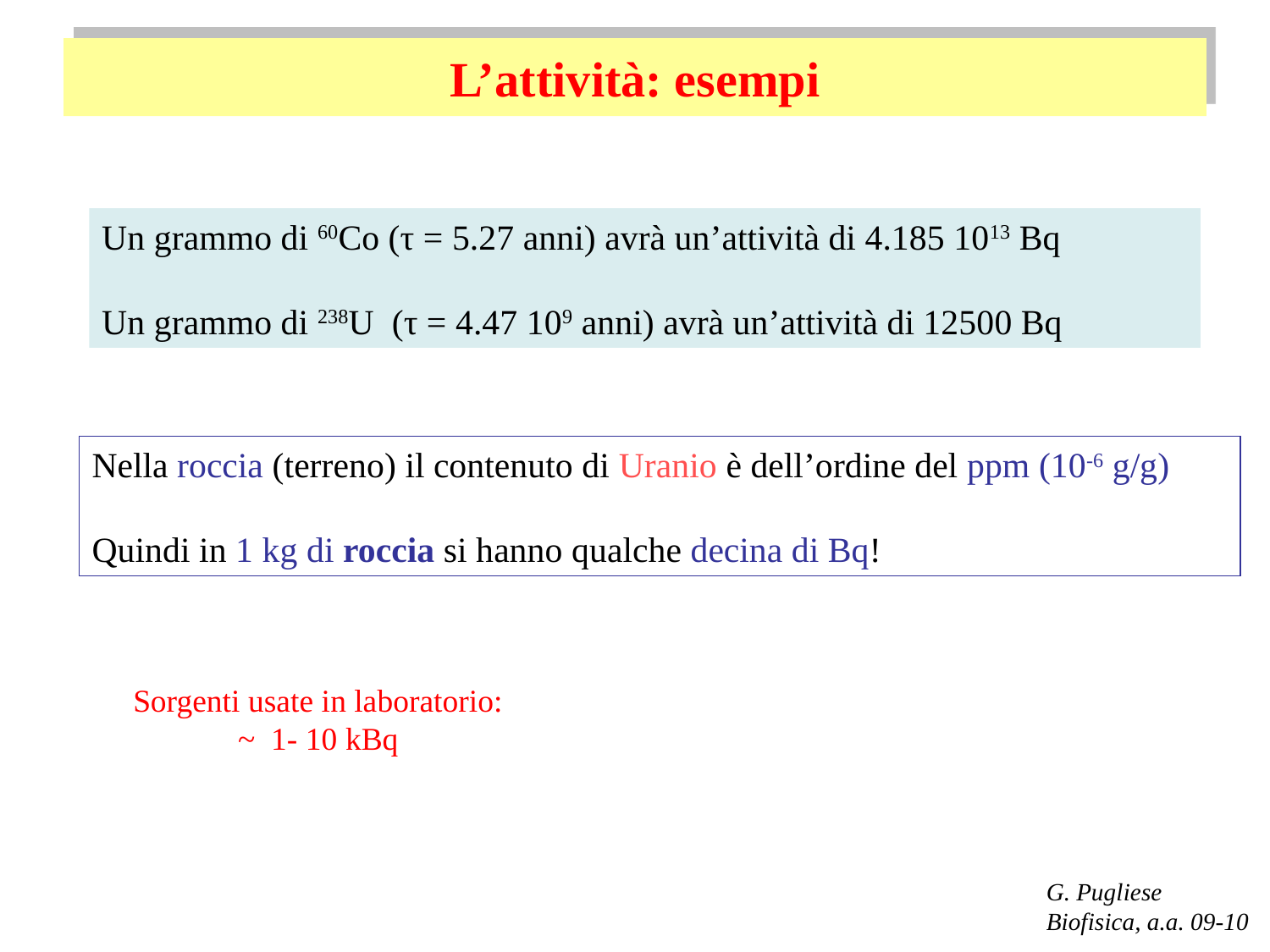

# L’attività: esempi
Un grammo di 60Co (τ = 5.27 anni) avrà un’attività di 4.185 1013 Bq

Un grammo di 238U  (τ = 4.47 109 anni) avrà un’attività di 12500 Bq
Nella roccia (terreno) il contenuto di Uranio è dell’ordine del ppm (10-6 g/g)

Quindi in 1 kg di roccia si hanno qualche decina di Bq!
Sorgenti usate in laboratorio:
~  1- 10 kBq
G. Pugliese
Biofisica, a.a. 09-10